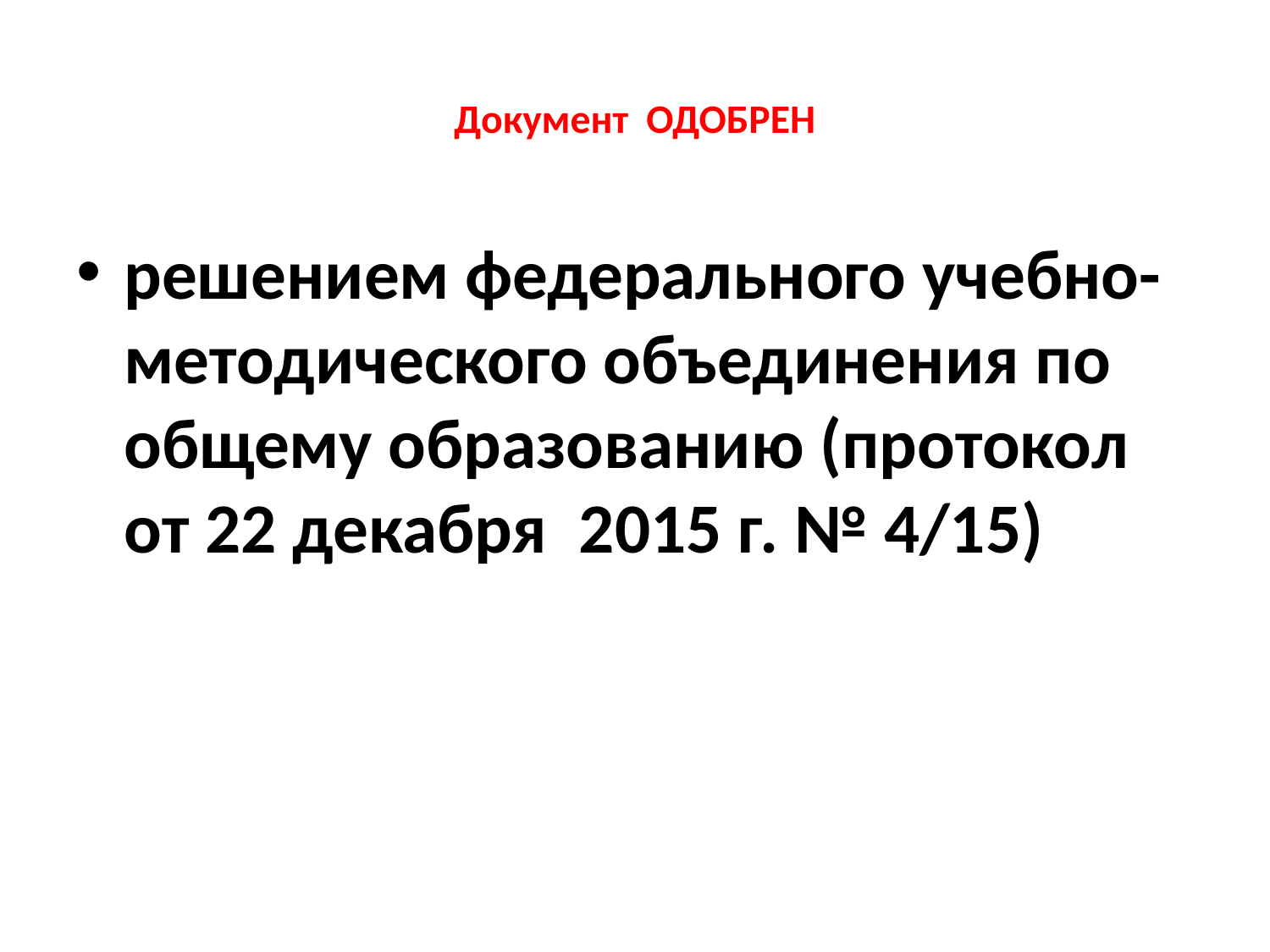

# Документ  ОДОБРЕН
решением федерального учебно-методического объединения по общему образованию (протокол  от 22 декабря  2015 г. № 4/15)